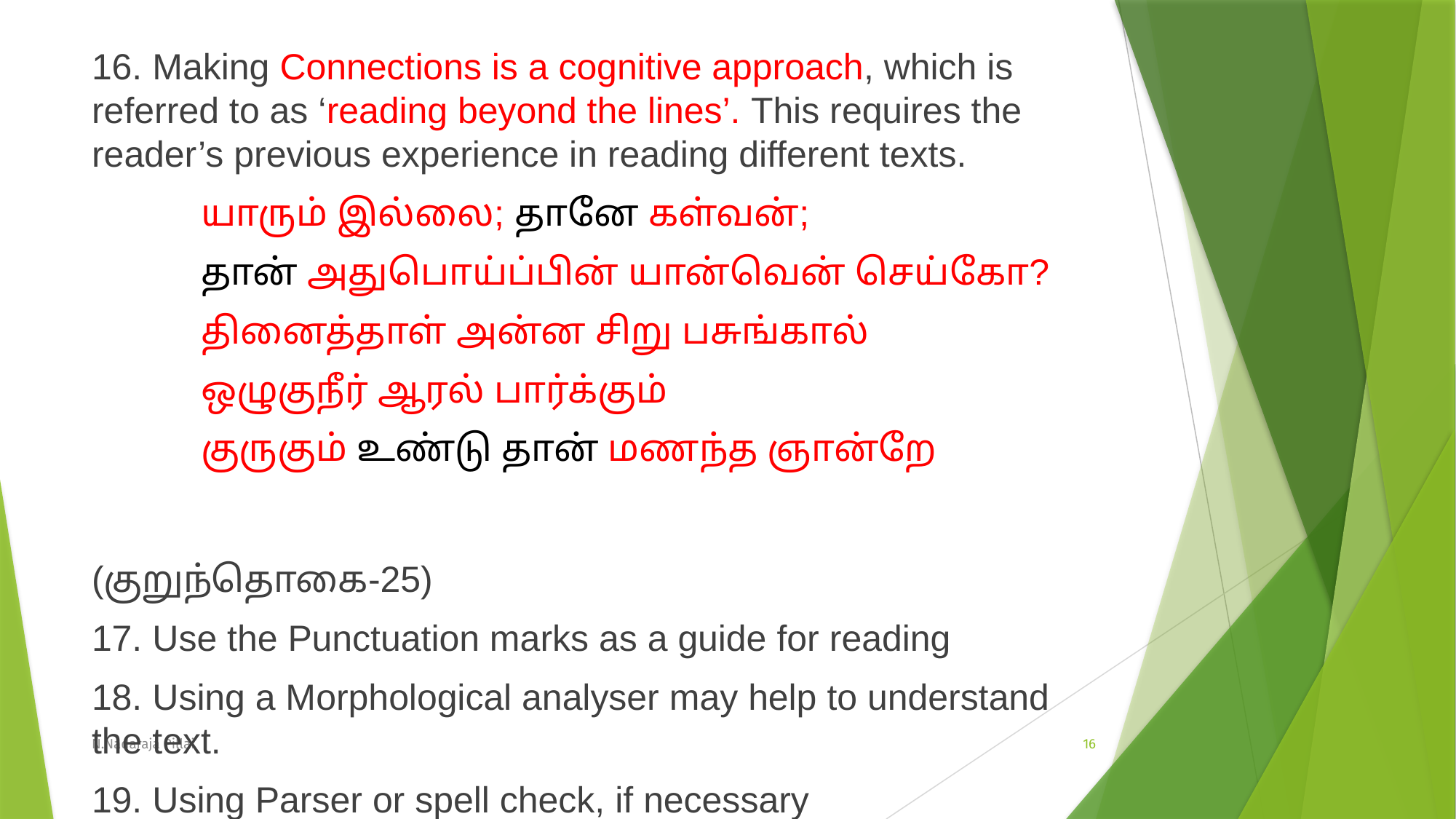

16. Making Connections is a cognitive approach, which is referred to as ‘reading beyond the lines’. This requires the reader’s previous experience in reading different texts.
	யாரும் இல்லை; தானே கள்வன்;
	தான் அதுபொய்ப்பின் யான்வென் செய்கோ?
	தினைத்தாள் அன்ன சிறு பசுங்கால்
	ஒழுகுநீர் ஆரல் பார்க்கும்
	குருகும் உண்டு தான் மணந்த ஞான்றே						                   											(குறுந்தொகை-25)
17. Use the Punctuation marks as a guide for reading
18. Using a Morphological analyser may help to understand the text.
19. Using Parser or spell check, if necessary

N.Nadaraja Pillai
16